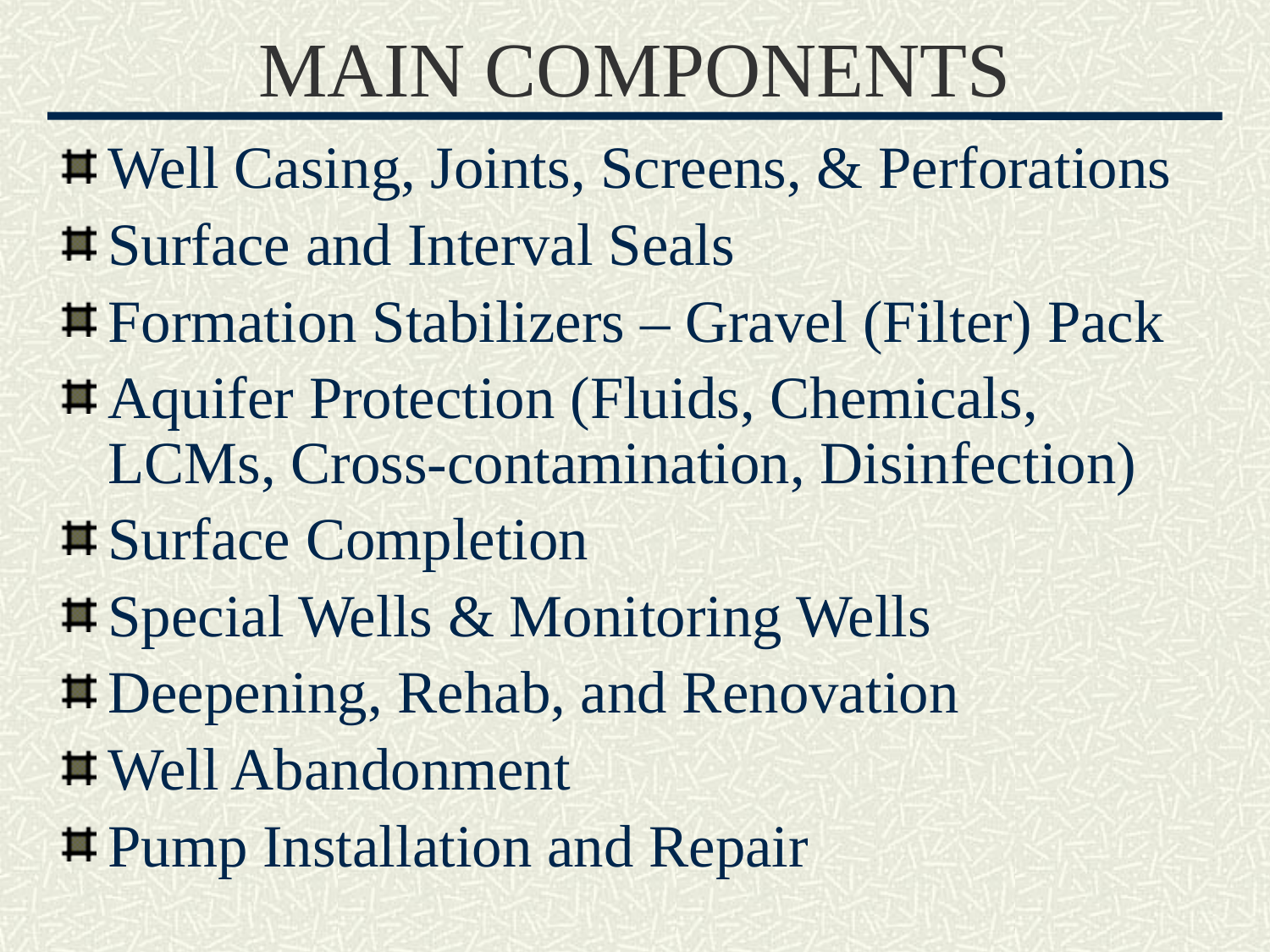

# MAIN COMPONENTS

Well Casing, Joints, Screens, & Perforations
Surface and Interval Seals
Formation Stabilizers – Gravel (Filter) Pack
Aquifer Protection (Fluids, Chemicals, LCMs, Cross-contamination, Disinfection)
Surface Completion
Special Wells & Monitoring Wells
Deepening, Rehab, and Renovation
Well Abandonment
Pump Installation and Repair